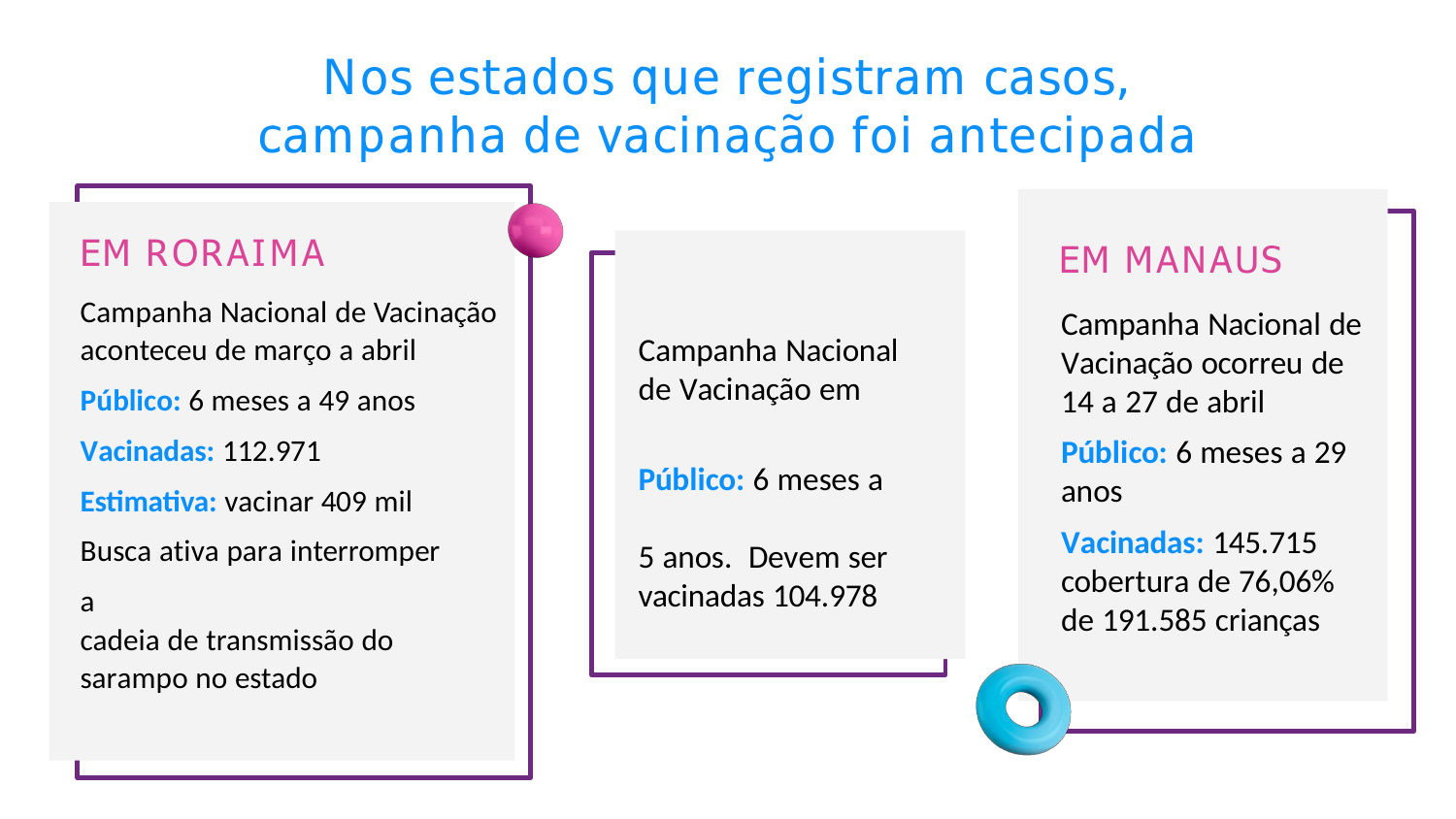

Nos estados que registram casos,
campanha de vacinação foi antecipada

EM RORAIMA
Campanha Nacional de Vacinação aconteceu de março a abril
Público: 6 meses a 49 anos
Vacinadas: 112.971 Estimativa: vacinar 409 mil Busca ativa para interromper a
cadeia de transmissão do
sarampo no estado

EM MANAUS
Campanha Nacional de Vacinação ocorreu de 14 a 27 de abril
Público: 6 meses a 29 anos
Vacinadas: 145.715
cobertura de 76,06%
de 191.585 crianças

Campanha Nacional de Vacinação em
Público: 6 meses a
5 anos.  Devem ser vacinadas 104.978